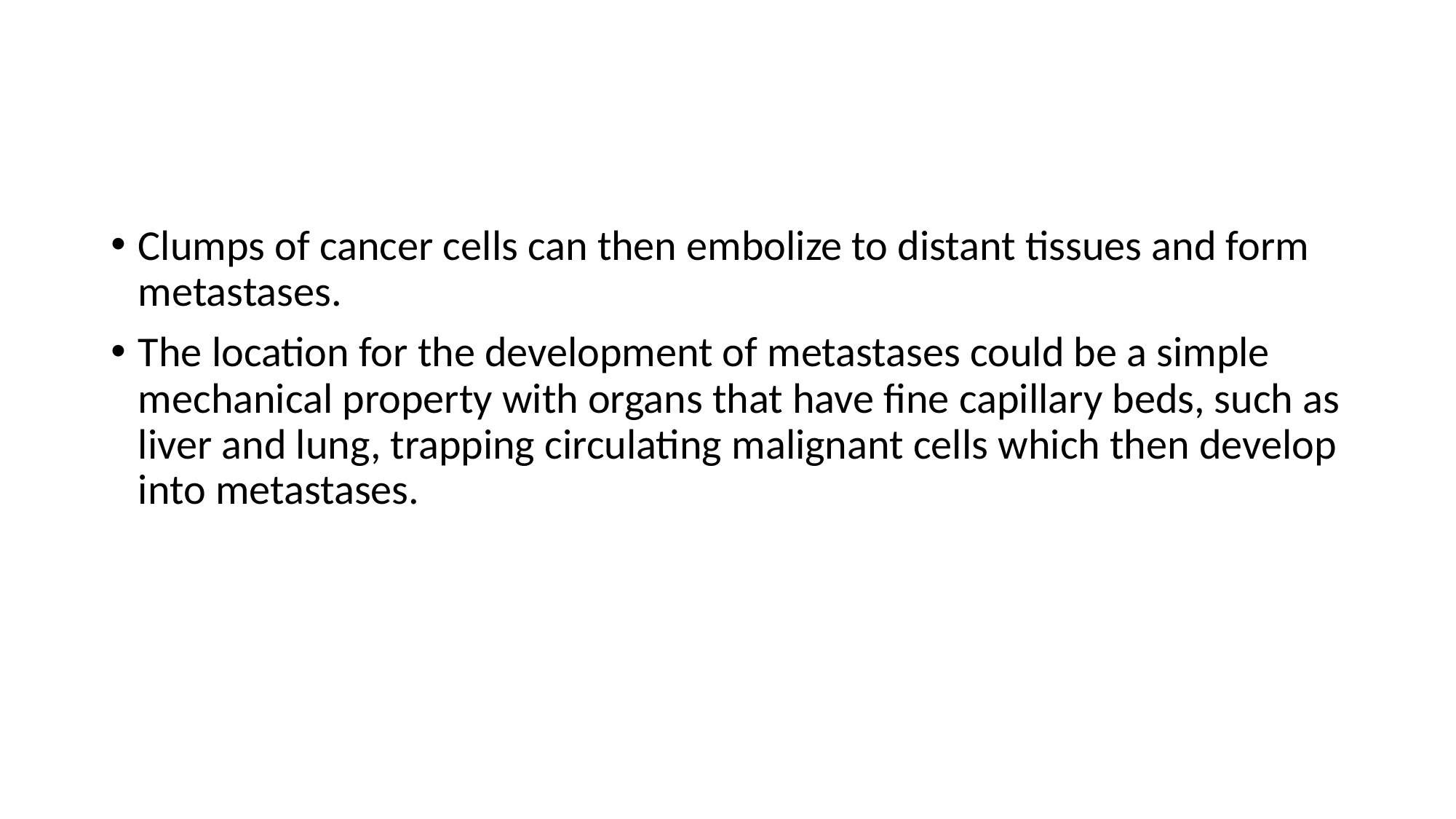

#
Clumps of cancer cells can then embolize to distant tissues and form metastases.
The location for the development of metastases could be a simple mechanical property with organs that have fine capillary beds, such as liver and lung, trapping circulating malignant cells which then develop into metastases.